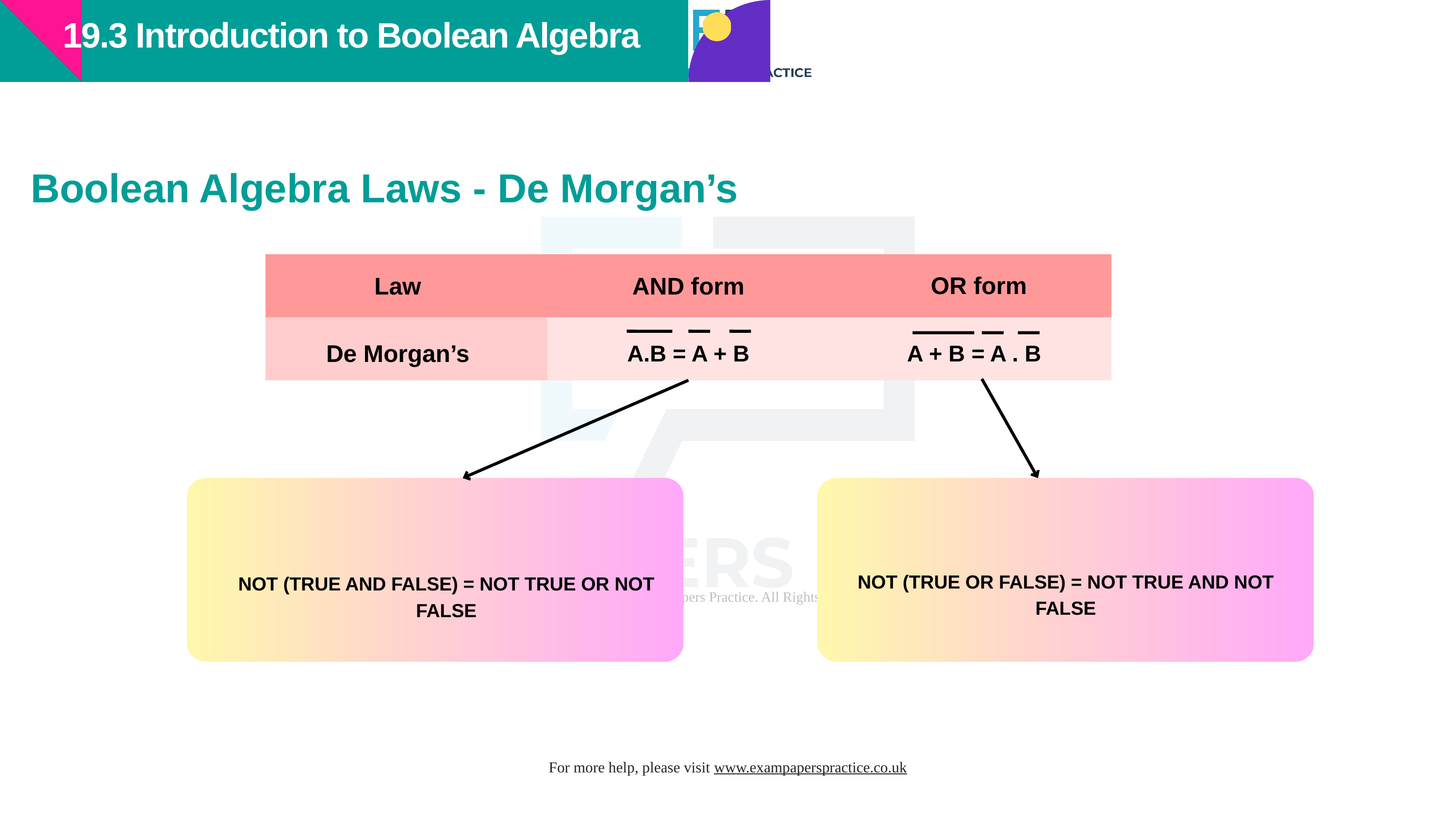

19.3 Introduction to Boolean Algebra
Boolean Algebra Laws - De Morgan’s
|  |  |  |
| --- | --- | --- |
|  |  |  |
OR form
Law
AND form

De Morgan’s
A.B = A + B
A + B = A . B

NOT (TRUE OR FALSE) = NOT TRUE AND NOT FALSE
NOT (TRUE AND FALSE) = NOT TRUE OR NOT FALSE